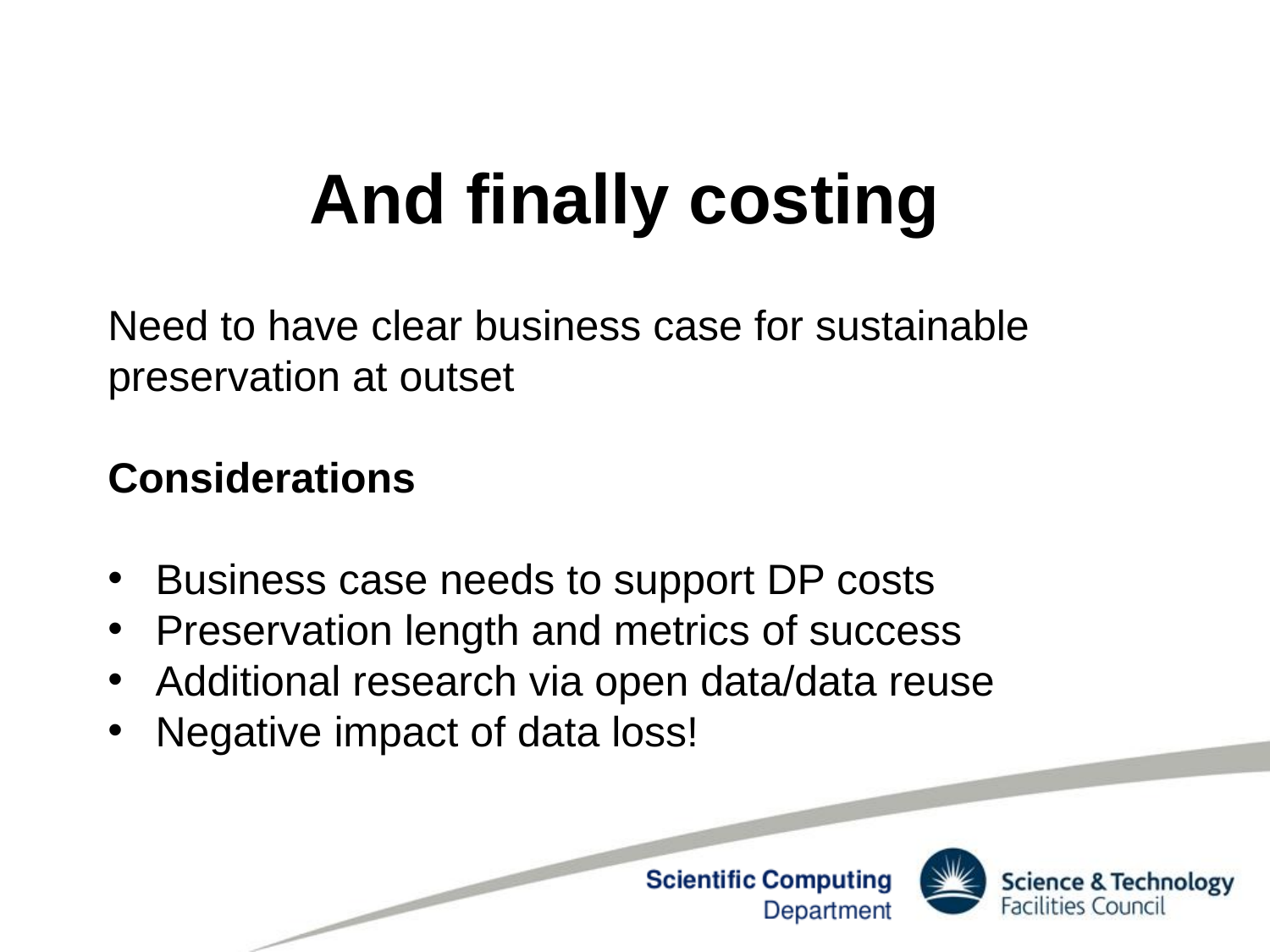

# And finally costing
Need to have clear business case for sustainable preservation at outset

Considerations

Business case needs to support DP costs
Preservation length and metrics of success
Additional research via open data/data reuse
Negative impact of data loss!